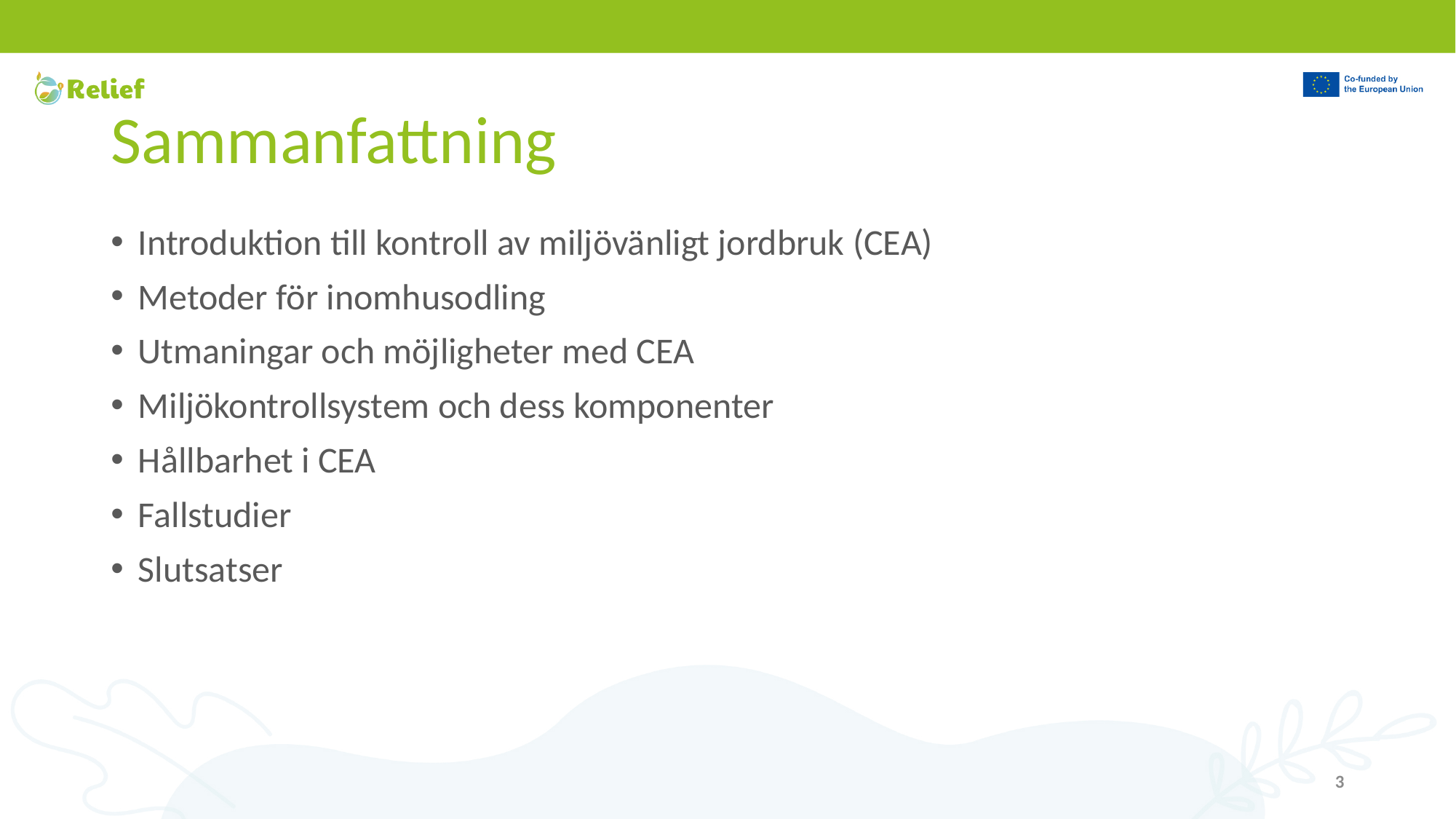

# Sammanfattning
Introduktion till kontroll av miljövänligt jordbruk (CEA)
Metoder för inomhusodling
Utmaningar och möjligheter med CEA
Miljökontrollsystem och dess komponenter
Hållbarhet i CEA
Fallstudier
Slutsatser

3